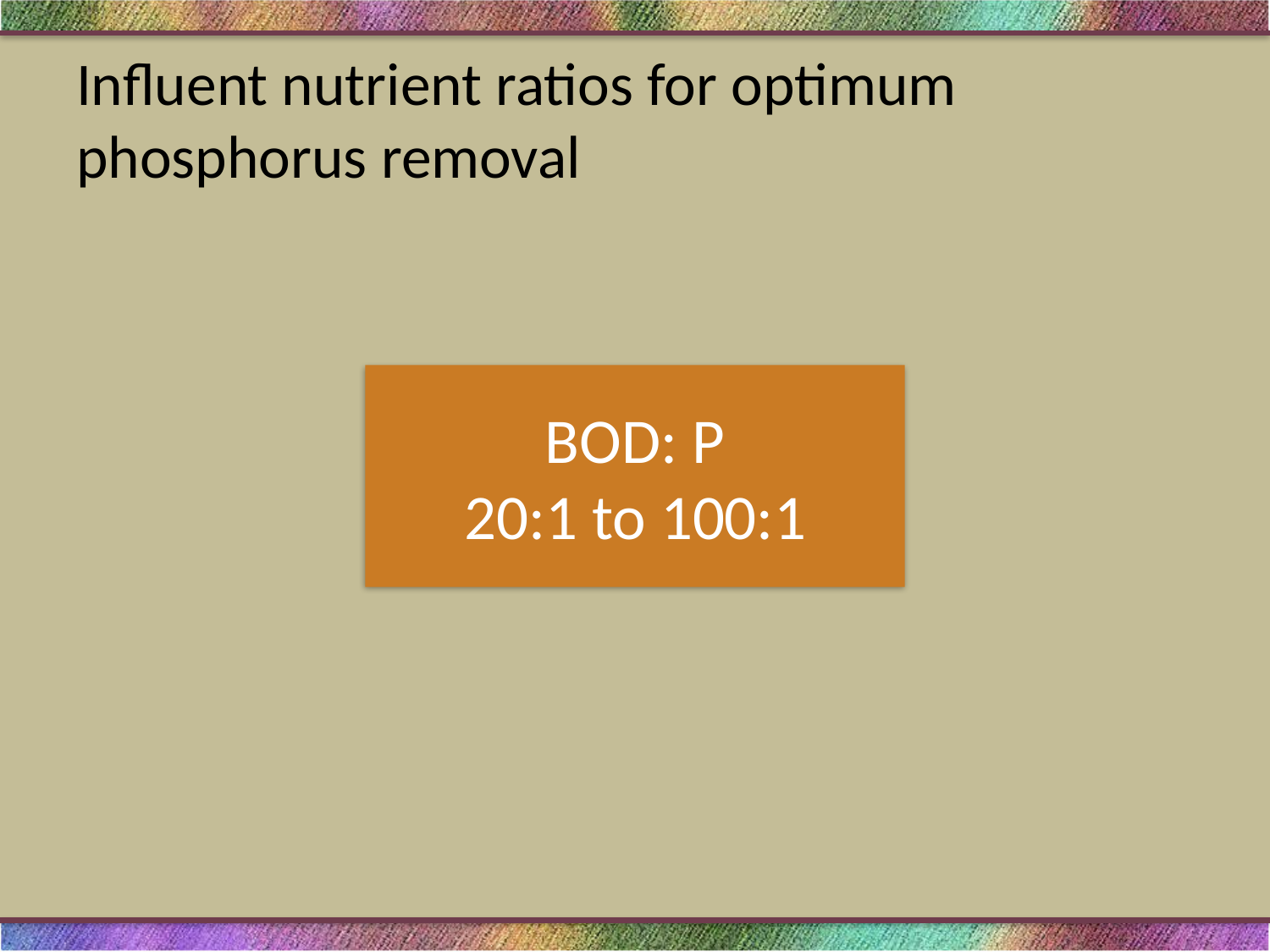

# Influent nutrient ratios for optimum phosphorus removal
BOD: P
20:1 to 100:1